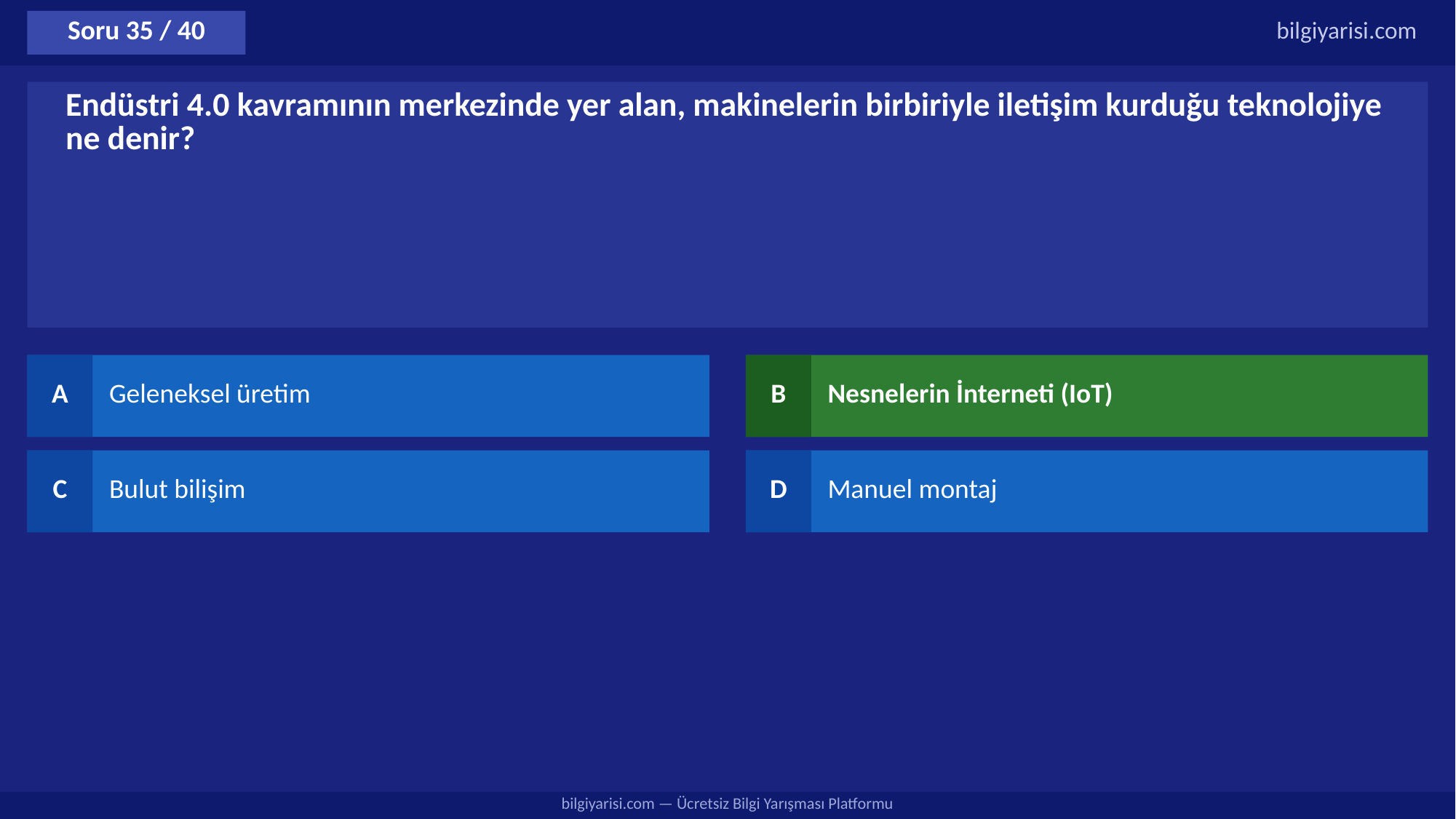

Soru 35 / 40
bilgiyarisi.com

Endüstri 4.0 kavramının merkezinde yer alan, makinelerin birbiriyle iletişim kurduğu teknolojiye ne denir?

A
Geleneksel üretim

B
Nesnelerin İnterneti (IoT)

C
Bulut bilişim

D
Manuel montaj
bilgiyarisi.com — Ücretsiz Bilgi Yarışması Platformu